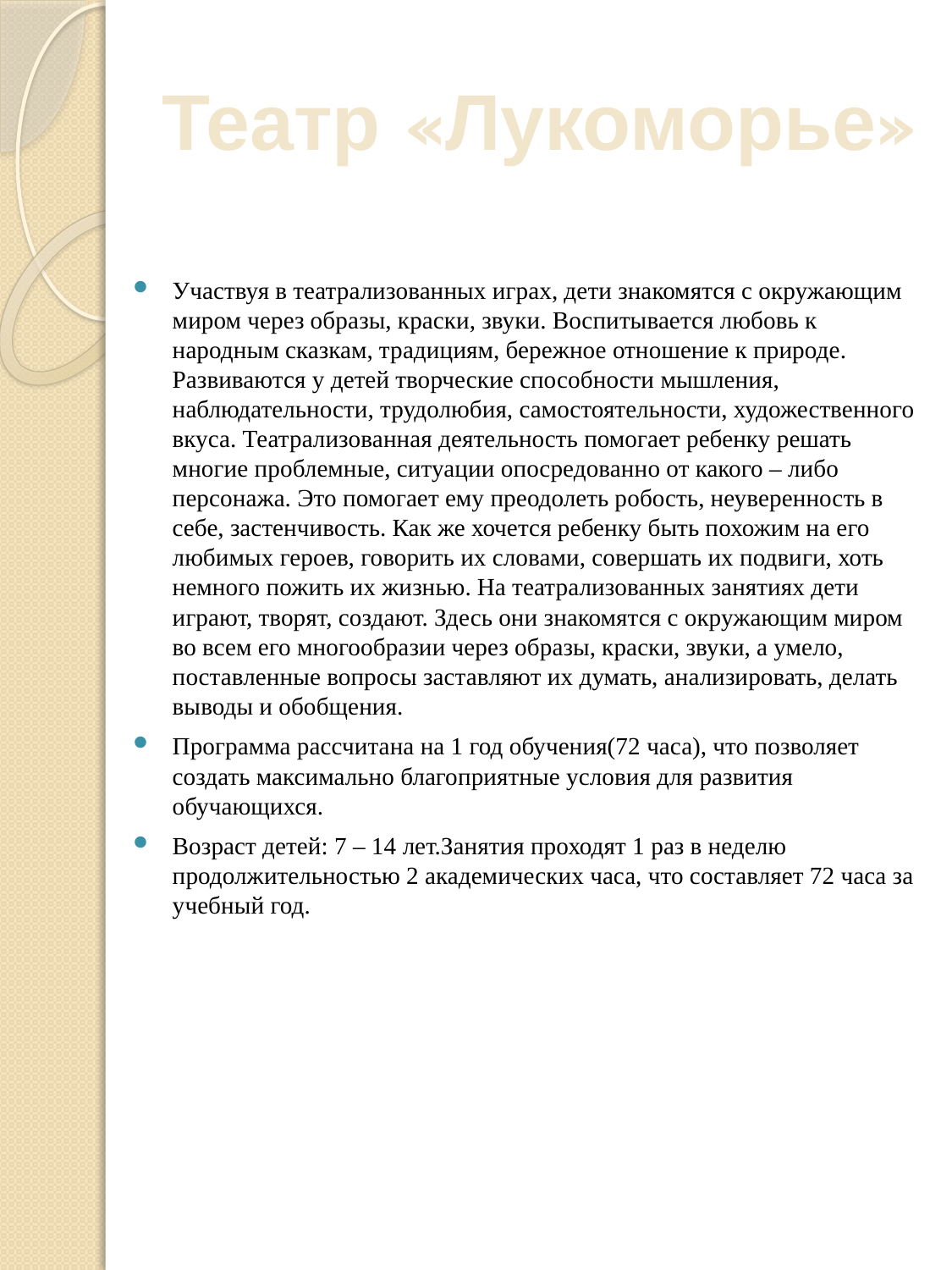

# Театр «Лукоморье»
Участвуя в театрализованных играх, дети знакомятся с окружающим миром через образы, краски, звуки. Воспитывается любовь к народным сказкам, традициям, бережное отношение к природе. Развиваются у детей творческие способности мышления, наблюдательности, трудолюбия, самостоятельности, художественного вкуса. Театрализованная деятельность помогает ребенку решать многие проблемные, ситуации опосредованно от какого – либо персонажа. Это помогает ему преодолеть робость, неуверенность в себе, застенчивость. Как же хочется ребенку быть похожим на его любимых героев, говорить их словами, совершать их подвиги, хоть немного пожить их жизнью. На театрализованных занятиях дети играют, творят, создают. Здесь они знакомятся с окружающим миром во всем его многообразии через образы, краски, звуки, а умело, поставленные вопросы заставляют их думать, анализировать, делать выводы и обобщения.
Программа рассчитана на 1 год обучения(72 часа), что позволяет создать максимально благоприятные условия для развития обучающихся.
Возраст детей: 7 – 14 лет.Занятия проходят 1 раз в неделю продолжительностью 2 академических часа, что составляет 72 часа за учебный год.